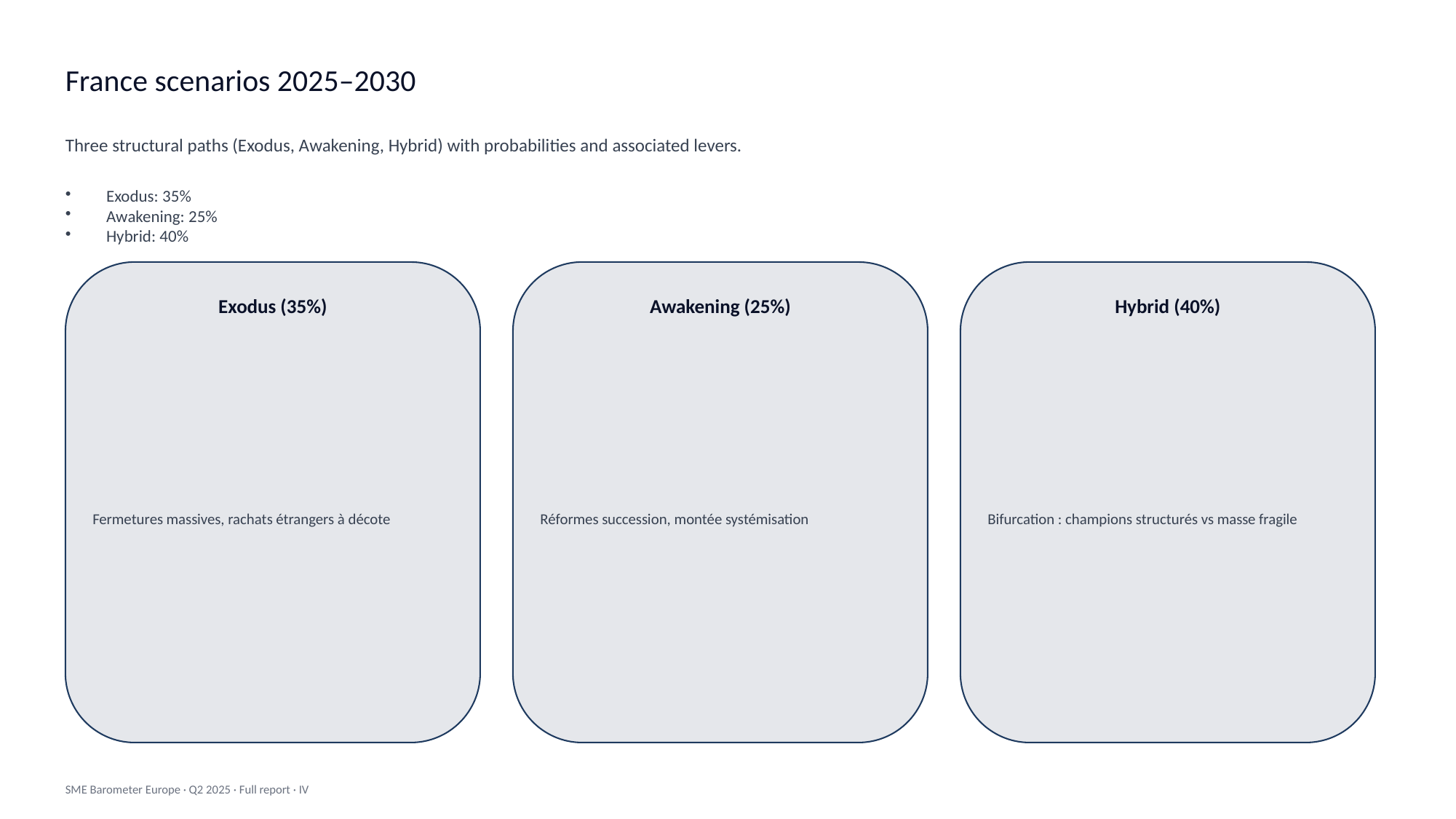

France scenarios 2025–2030
Three structural paths (Exodus, Awakening, Hybrid) with probabilities and associated levers.
Exodus: 35%
Awakening: 25%
Hybrid: 40%

Exodus (35%)
Awakening (25%)
Hybrid (40%)
Fermetures massives, rachats étrangers à décote
Réformes succession, montée systémisation
Bifurcation : champions structurés vs masse fragile
SME Barometer Europe · Q2 2025 · Full report · IV